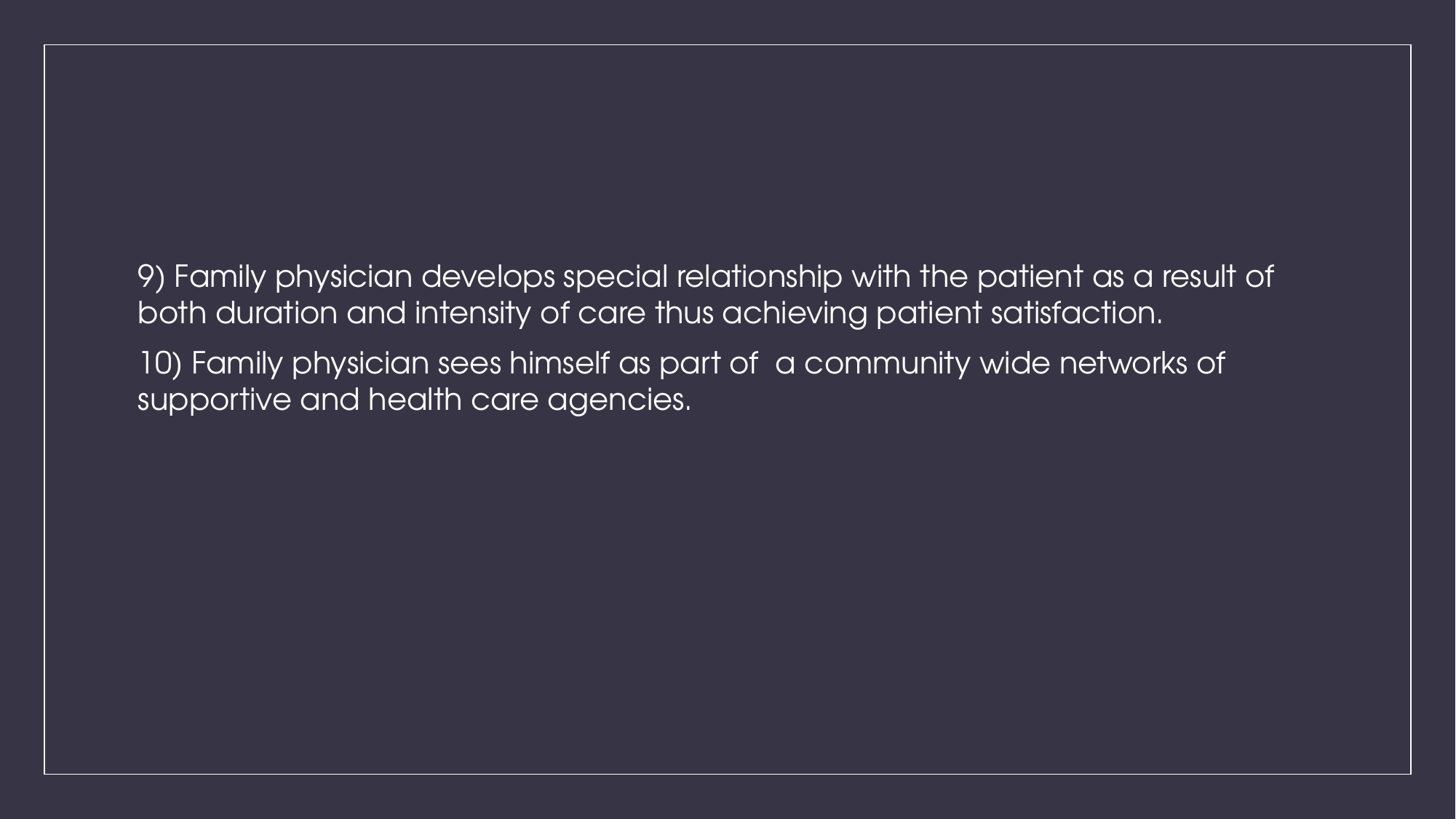

#
9) Family physician develops special relationship with the patient as a result of both duration and intensity of care thus achieving patient satisfaction.
10) Family physician sees himself as part of  a community wide networks of supportive and health care agencies.